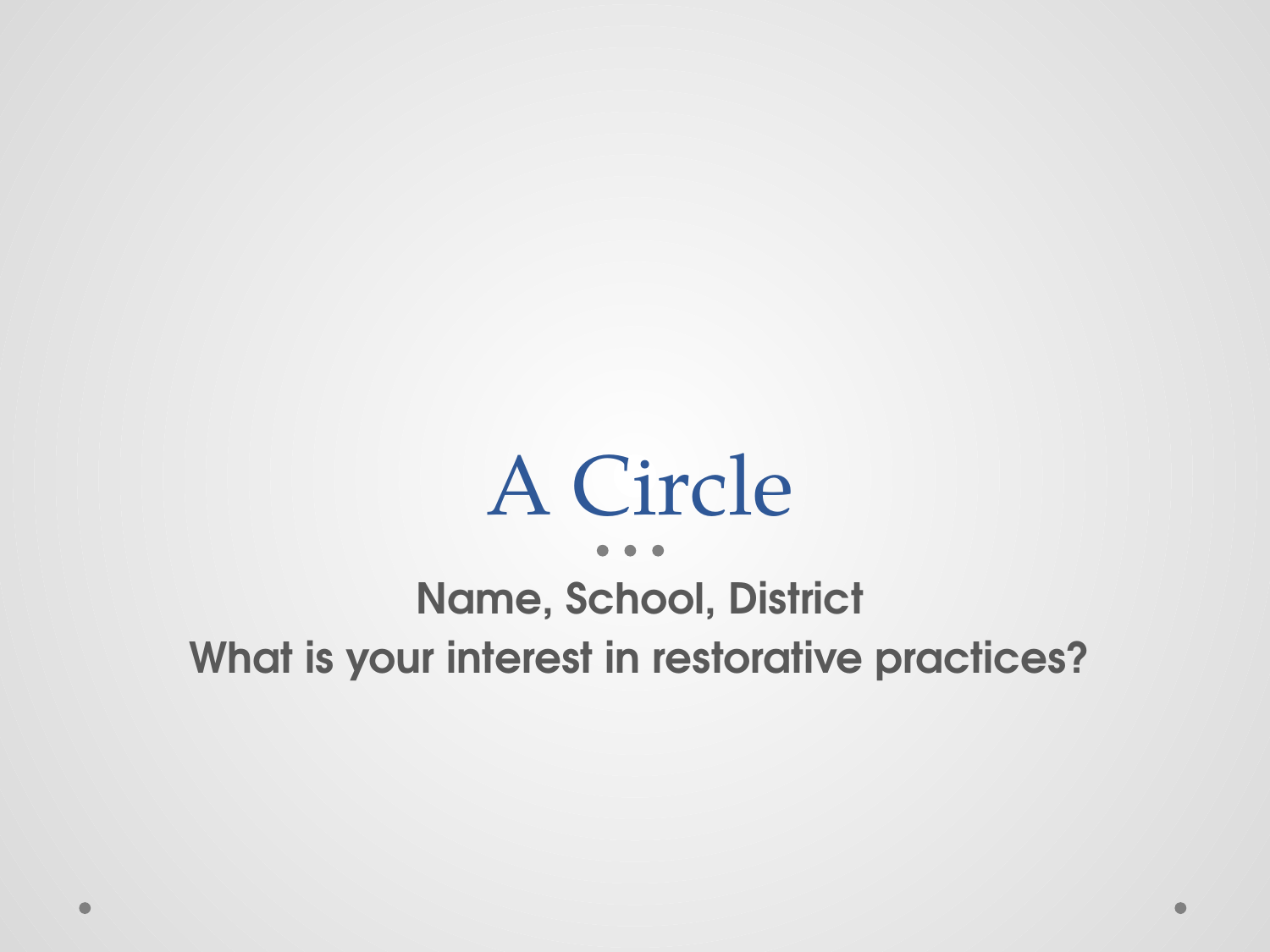

# A Circle
Name, School, District
What is your interest in restorative practices?